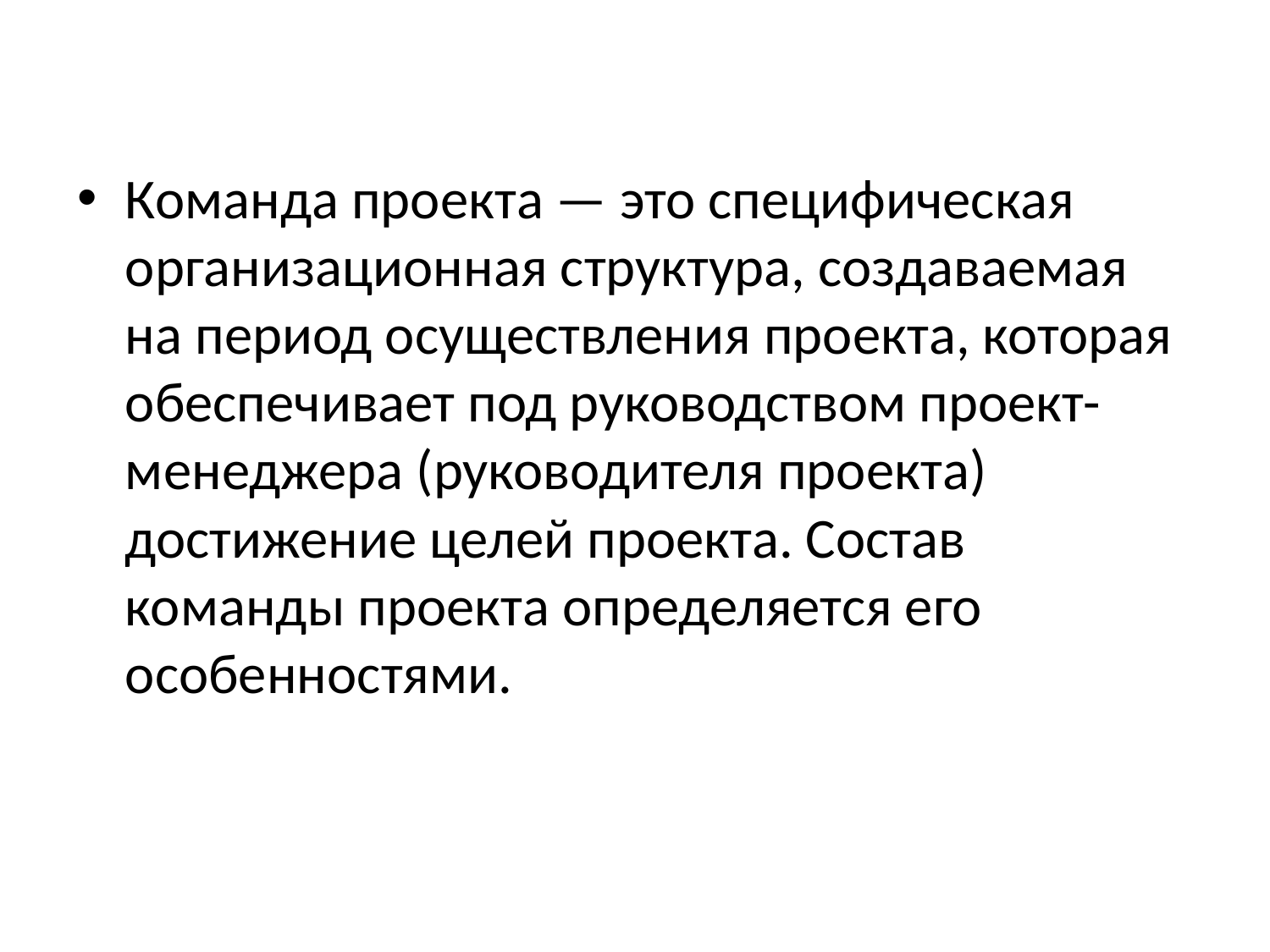

Команда проекта — это специфическая организационная структура, создаваемая на период осуществления проекта, которая обеспечивает под руководством проект-менеджера (руководителя проекта) достижение целей проекта. Состав команды проекта определяется его особенностями.